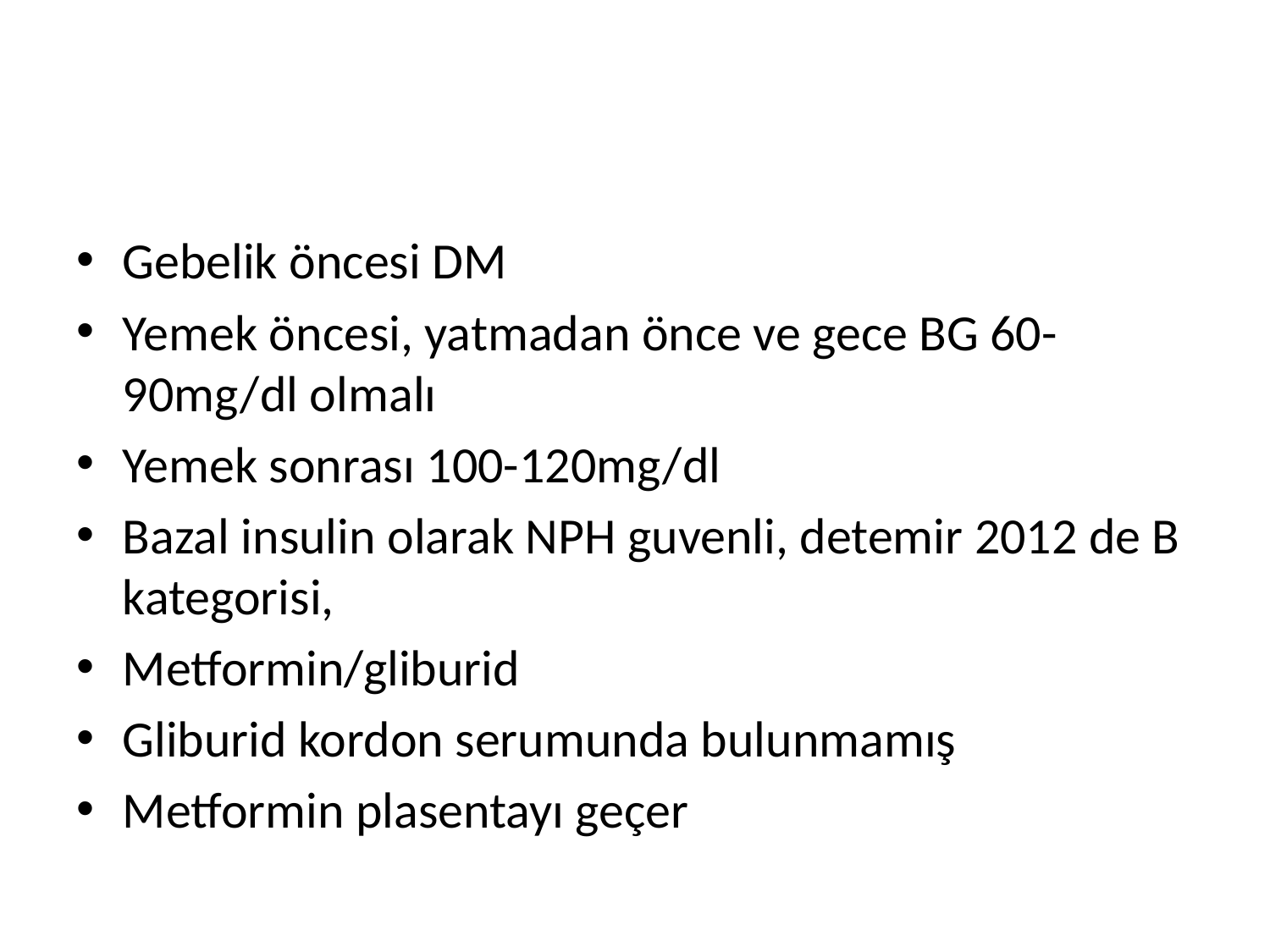

#
Gebelik öncesi DM
Yemek öncesi, yatmadan önce ve gece BG 60-90mg/dl olmalı
Yemek sonrası 100-120mg/dl
Bazal insulin olarak NPH guvenli, detemir 2012 de B kategorisi,
Metformin/gliburid
Gliburid kordon serumunda bulunmamış
Metformin plasentayı geçer